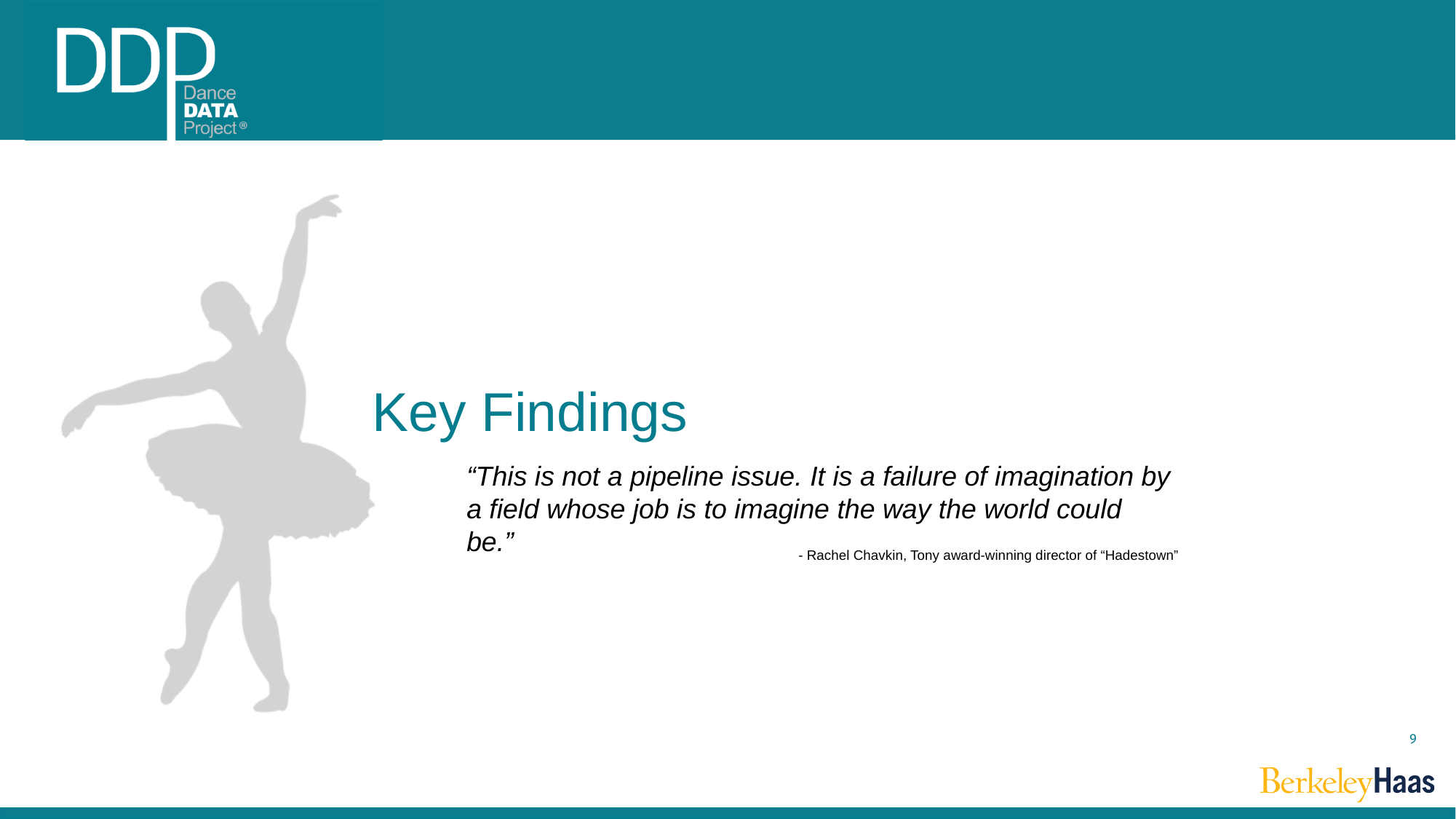

# Key Findings
“This is not a pipeline issue. It is a failure of imagination by a field whose job is to imagine the way the world could be.”
- Rachel Chavkin, Tony award-winning director of “Hadestown”
9